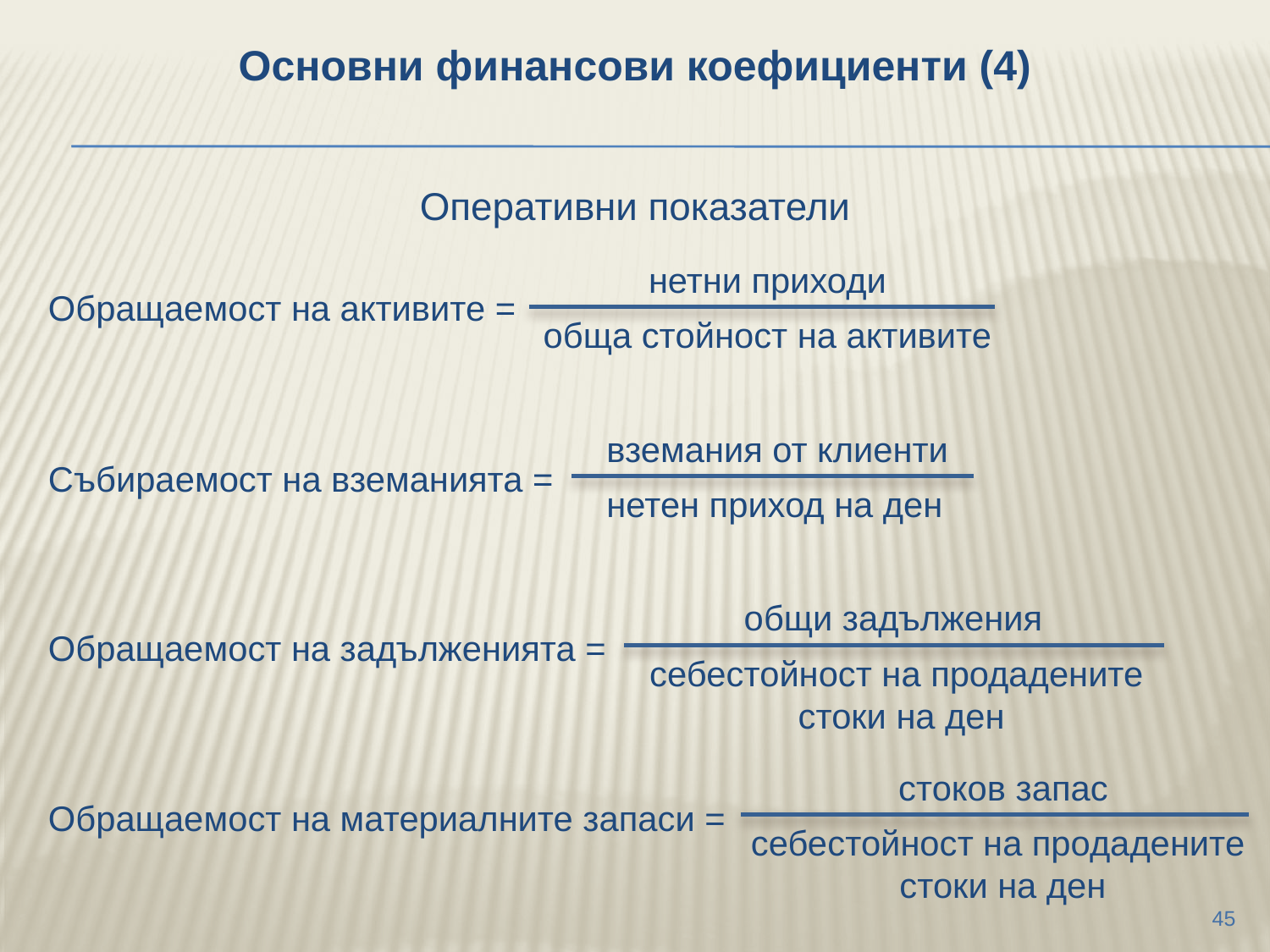

Основни финансови коефициенти (4)

Оперативни показатели

	Обращаемост на активите =

	Събираемост на вземанията =

	Обращаемост на задълженията =

	Обращаемост на материалните запаси =
нетни приходи
обща стойност на активите
вземания от клиенти
нетен приход на ден
общи задължения
себестойност на продадените
 стоки на ден
стоков запас
себестойност на продадените
 стоки на ден
45